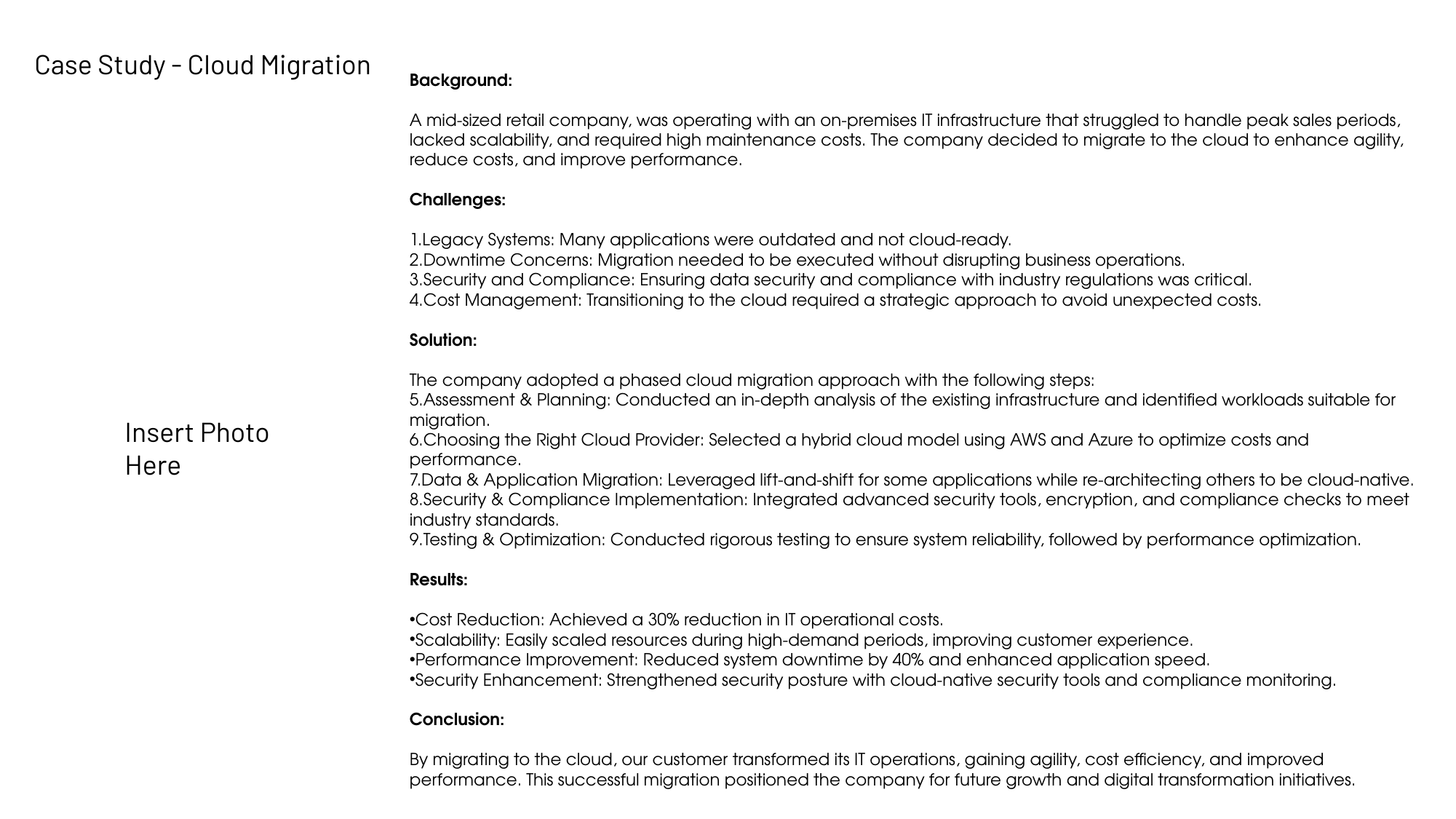

Case Study - Cloud Migration
Background:
A mid-sized retail company, was operating with an on-premises IT infrastructure that struggled to handle peak sales periods, lacked scalability, and required high maintenance costs. The company decided to migrate to the cloud to enhance agility, reduce costs, and improve performance.

Challenges:

Legacy Systems: Many applications were outdated and not cloud-ready.
Downtime Concerns: Migration needed to be executed without disrupting business operations.
Security and Compliance: Ensuring data security and compliance with industry regulations was critical.
Cost Management: Transitioning to the cloud required a strategic approach to avoid unexpected costs.

Solution:
The company adopted a phased cloud migration approach with the following steps:
Assessment & Planning: Conducted an in-depth analysis of the existing infrastructure and identified workloads suitable for migration.
Choosing the Right Cloud Provider: Selected a hybrid cloud model using AWS and Azure to optimize costs and performance.
Data & Application Migration: Leveraged lift-and-shift for some applications while re-architecting others to be cloud-native.
Security & Compliance Implementation: Integrated advanced security tools, encryption, and compliance checks to meet industry standards.
Testing & Optimization: Conducted rigorous testing to ensure system reliability, followed by performance optimization.

Results:

Cost Reduction: Achieved a 30% reduction in IT operational costs.
Scalability: Easily scaled resources during high-demand periods, improving customer experience.
Performance Improvement: Reduced system downtime by 40% and enhanced application speed.
Security Enhancement: Strengthened security posture with cloud-native security tools and compliance monitoring.

Conclusion:
By migrating to the cloud, our customer transformed its IT operations, gaining agility, cost efficiency, and improved performance. This successful migration positioned the company for future growth and digital transformation initiatives.
Insert Photo
Here